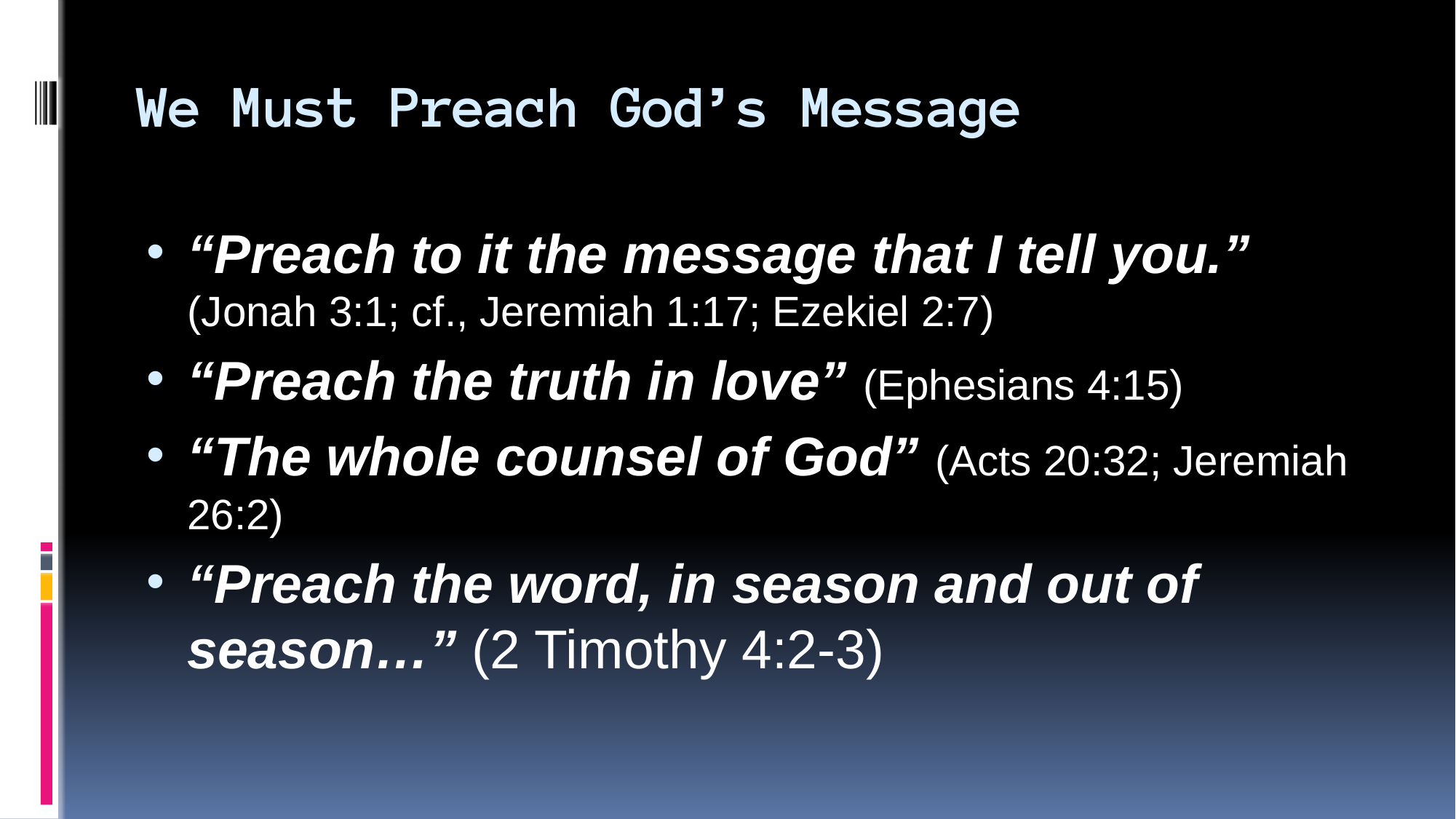

# We Must Preach God’s Message
“Preach to it the message that I tell you.”
(Jonah 3:1; cf., Jeremiah 1:17; Ezekiel 2:7)
“Preach the truth in love” (Ephesians 4:15)
“The whole counsel of God” (Acts 20:32; Jeremiah 26:2)
“Preach the word, in season and out of season…” (2 Timothy 4:2-3)